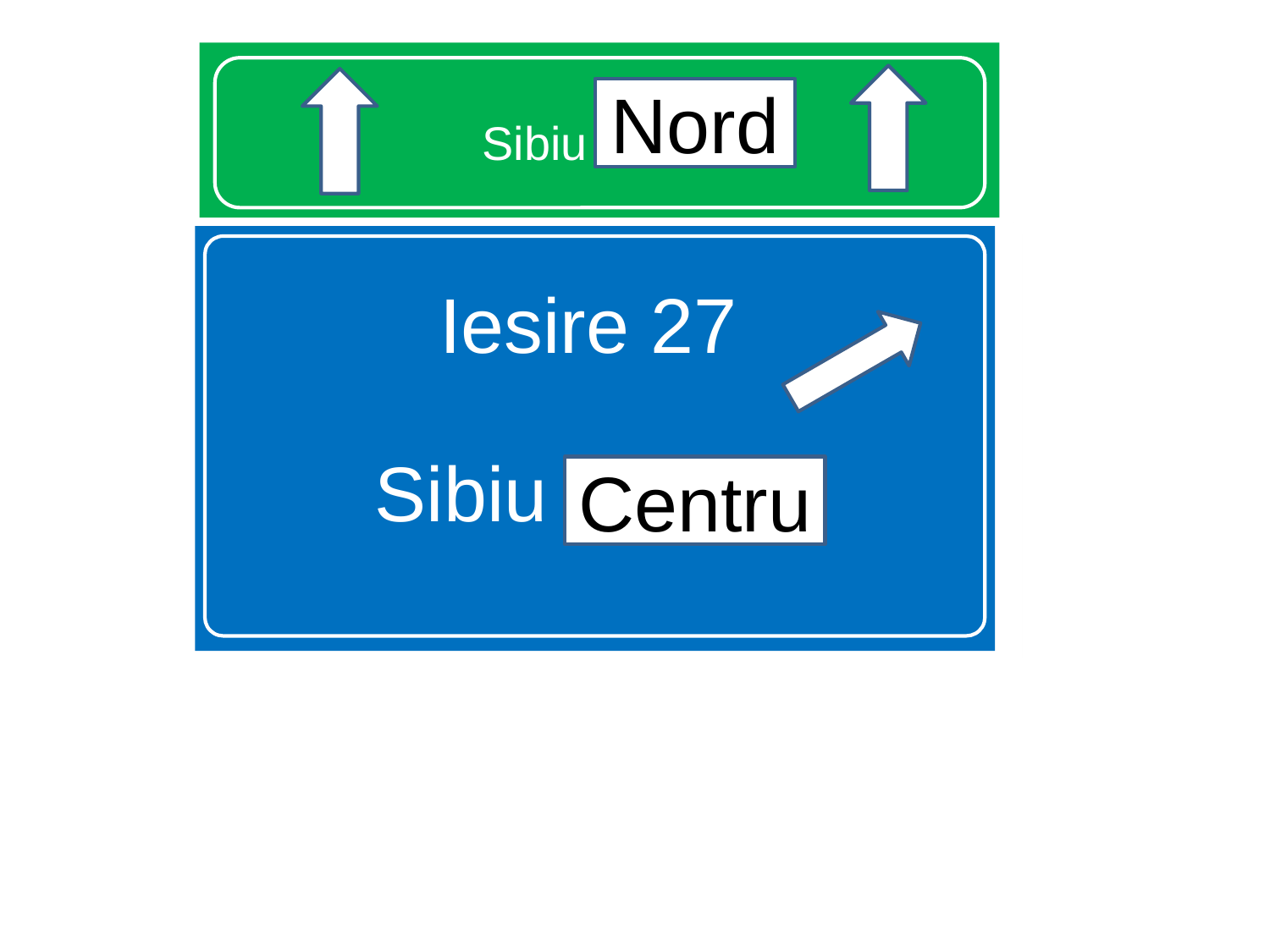

# Sibiu Nord

Nord
Iesire 27

Sibiu Centru

Centru